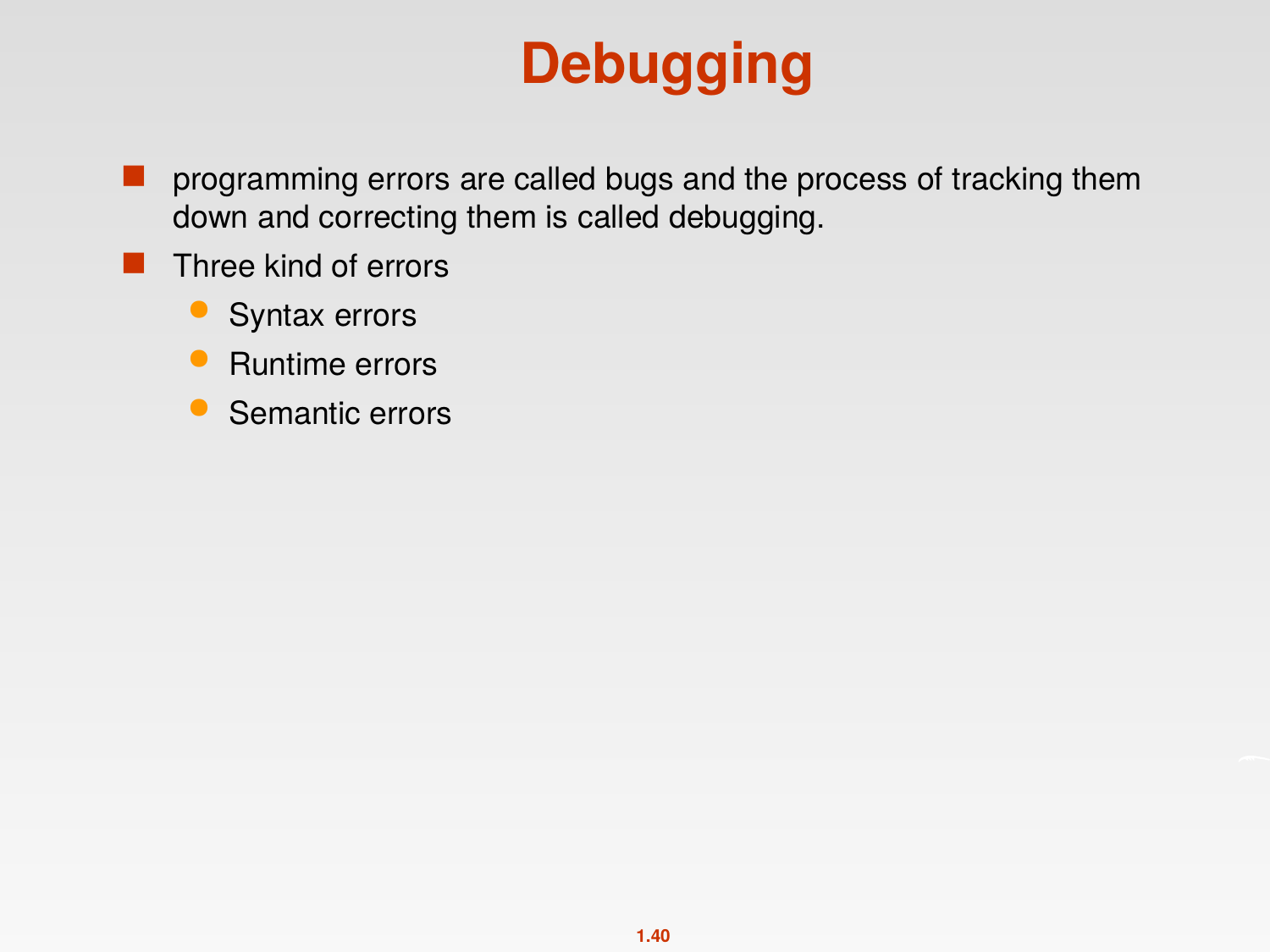

# Debugging
programming errors are called bugs and the process of tracking them down and correcting them is called debugging.
Three kind of errors
Syntax errors
Runtime errors
Semantic errors